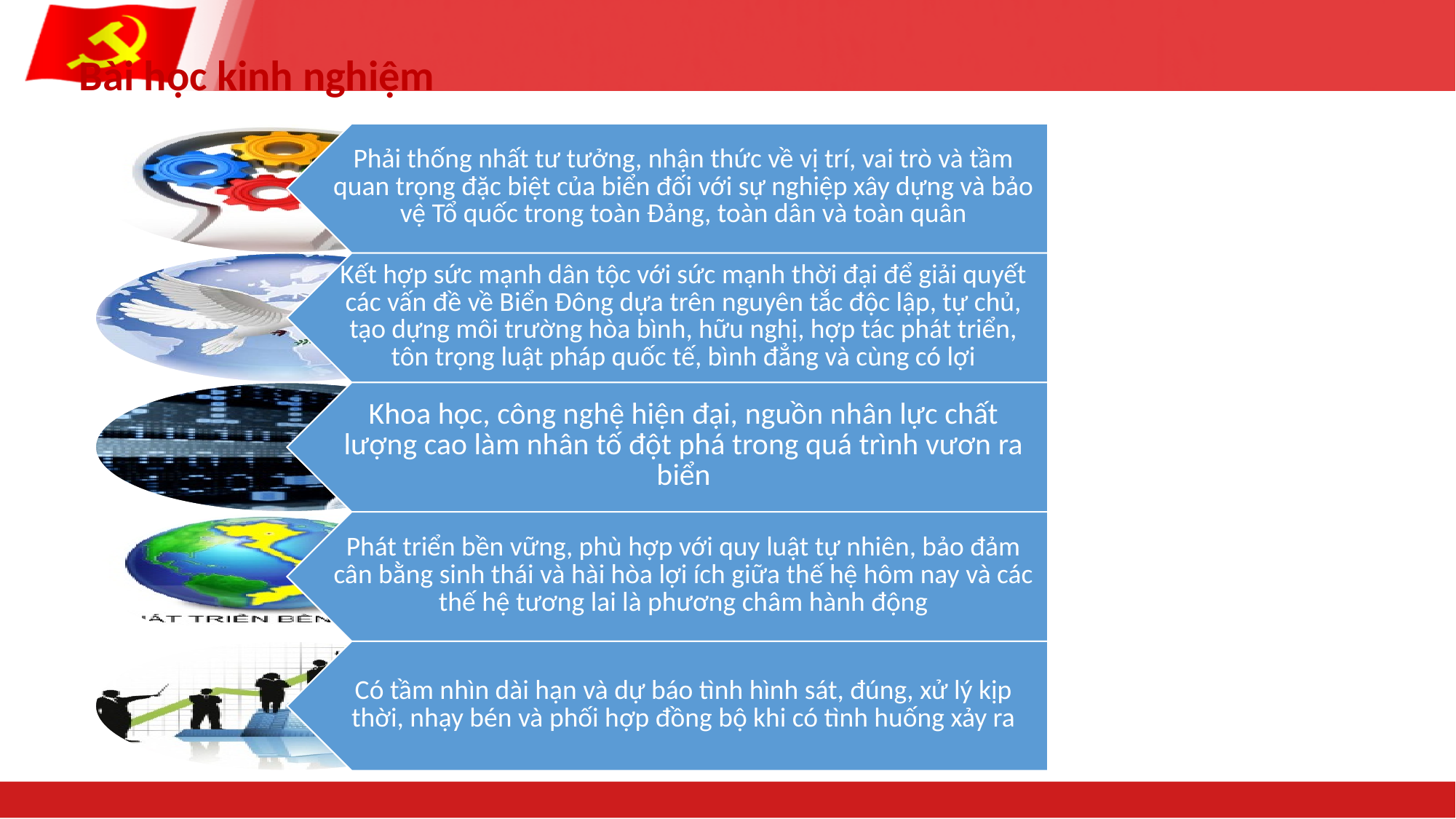

Bài học kinh nghiệm
Phải thống nhất tư tưởng, nhận thức về vị trí, vai trò và tầm quan trọng đặc biệt của biển đối với sự nghiệp xây dựng và bảo vệ Tổ quốc trong toàn Đảng, toàn dân và toàn quân
Kết hợp sức mạnh dân tộc với sức mạnh thời đại để giải quyết các vấn đề về Biển Đông dựa trên nguyên tắc độc lập, tự chủ, tạo dựng môi trường hòa bình, hữu nghị, hợp tác phát triển, tôn trọng luật pháp quốc tế, bình đẳng và cùng có lợi
Khoa học, công nghệ hiện đại, nguồn nhân lực chất lượng cao làm nhân tố đột phá trong quá trình vươn ra biển
Phát triển bền vững, phù hợp với quy luật tự nhiên, bảo đảm cân bằng sinh thái và hài hòa lợi ích giữa thế hệ hôm nay và các thế hệ tương lai là phương châm hành động
Có tầm nhìn dài hạn và dự báo tình hình sát, đúng, xử lý kịp thời, nhạy bén và phối hợp đồng bộ khi có tình huống xảy ra